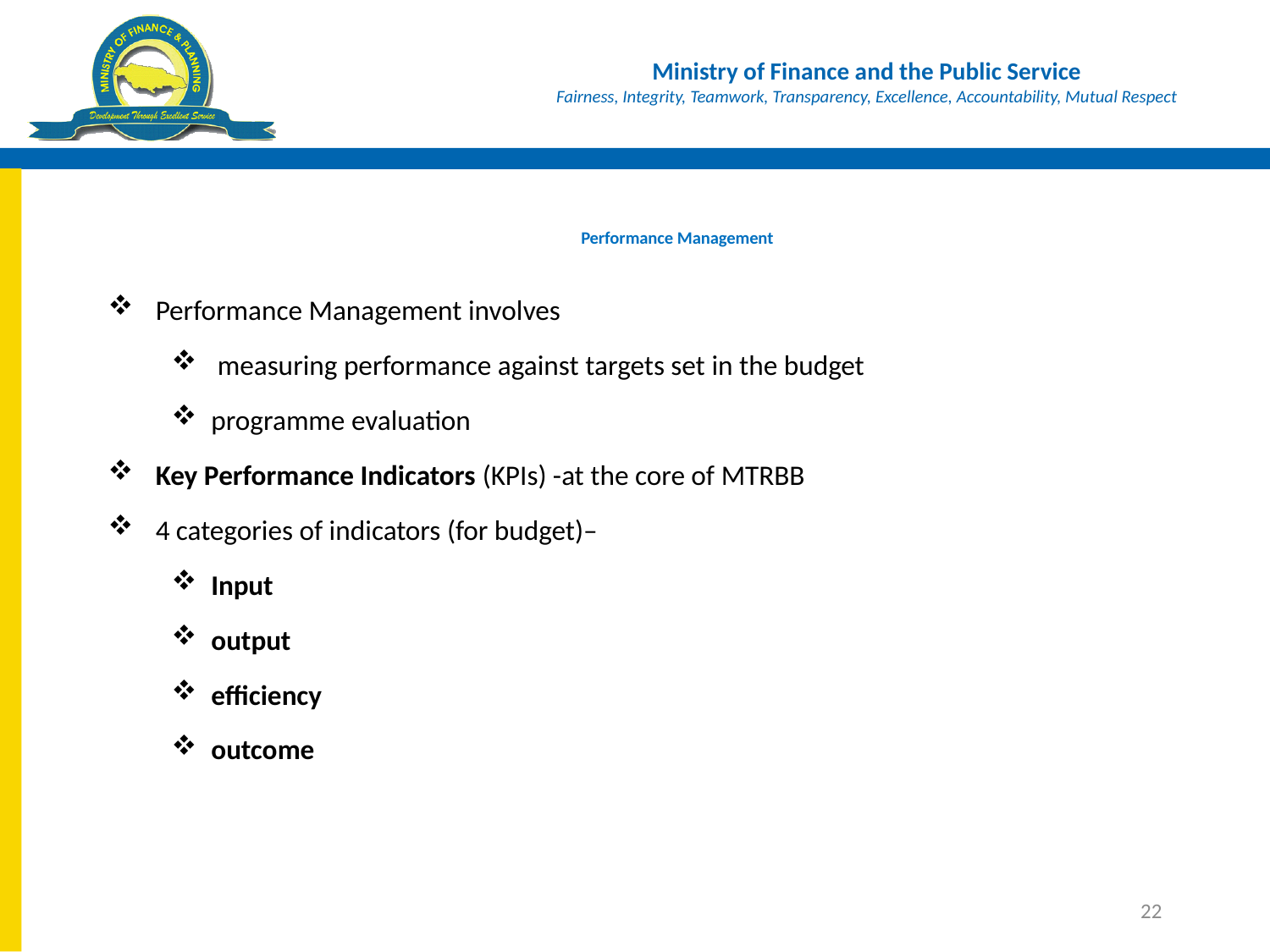

# Performance Management
Performance Management involves
 measuring performance against targets set in the budget
programme evaluation
Key Performance Indicators (KPIs) -at the core of MTRBB
4 categories of indicators (for budget)–
Input
output
efficiency
outcome
22